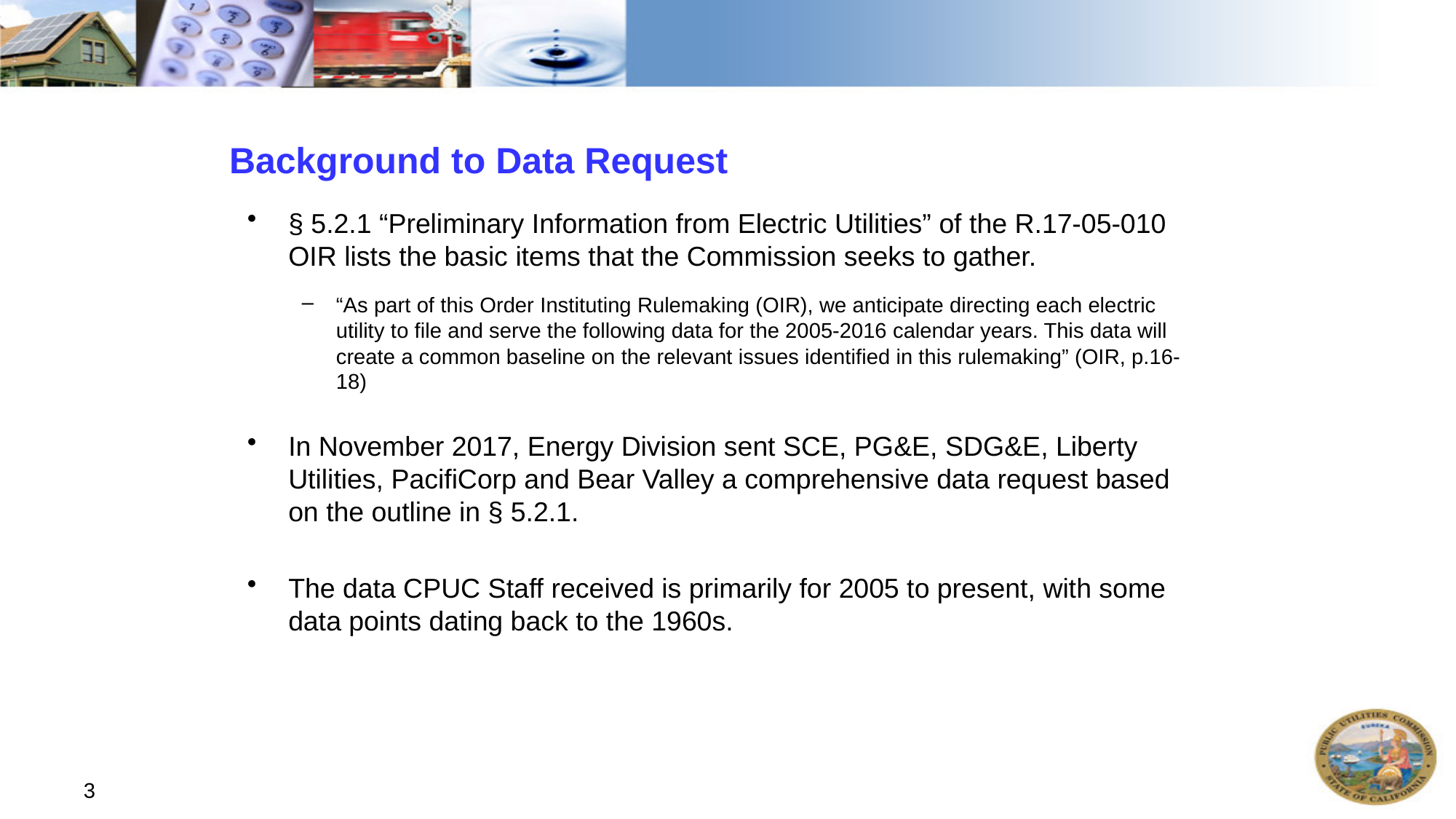

# Background to Data Request
§ 5.2.1 “Preliminary Information from Electric Utilities” of the R.17-05-010 OIR lists the basic items that the Commission seeks to gather.

“As part of this Order Instituting Rulemaking (OIR), we anticipate directing each electric utility to file and serve the following data for the 2005-2016 calendar years. This data will create a common baseline on the relevant issues identified in this rulemaking” (OIR, p.16-18)

In November 2017, Energy Division sent SCE, PG&E, SDG&E, Liberty Utilities, PacifiCorp and Bear Valley a comprehensive data request based on the outline in § 5.2.1.

The data CPUC Staff received is primarily for 2005 to present, with some data points dating back to the 1960s.

3